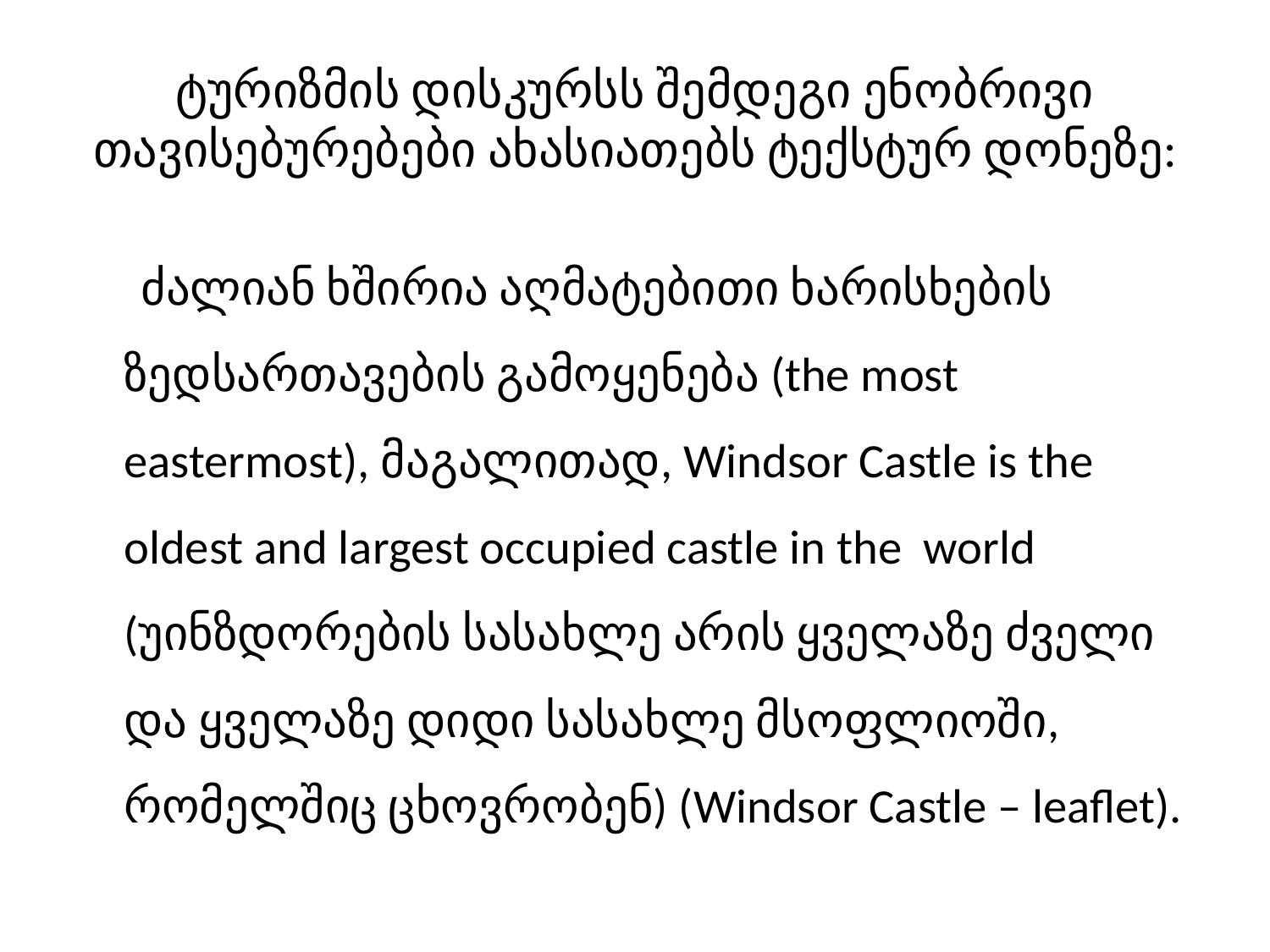

# ტურიზმის დისკურსს შემდეგი ენობრივი თავისებურებები ახასიათებს ტექსტურ დონეზე:
      ძალიან ხშირია აღმატებითი ხარისხების ზედსართავების გამოყენება (the most eastermost), მაგალითად, Windsor Castle is the oldest and largest occupied castle in the  world (უინზდორების სასახლე არის ყველაზე ძველი და ყველაზე დიდი სასახლე მსოფლიოში, რომელშიც ცხოვრობენ) (Windsor Castle – leaflet).